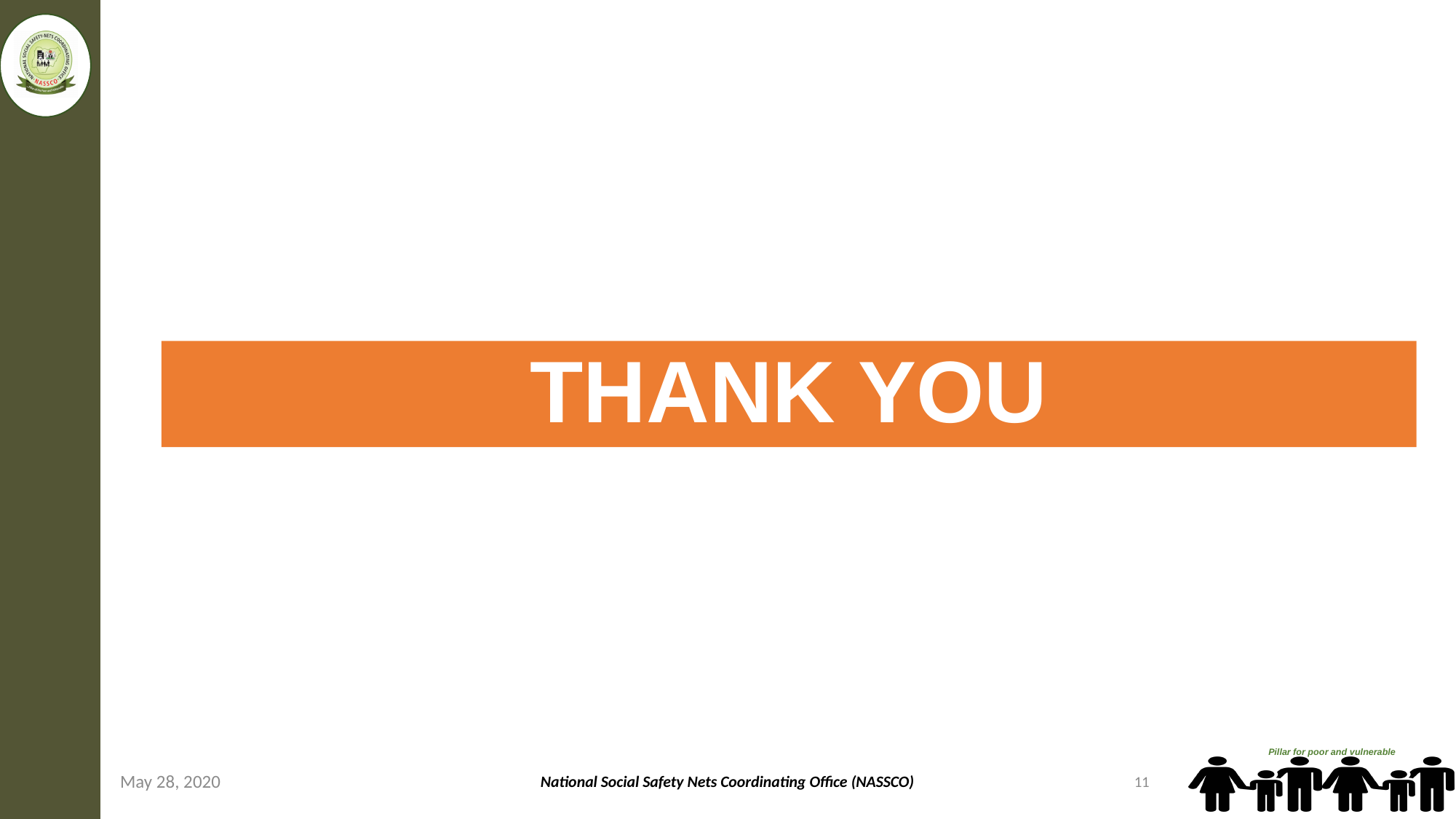

# THANK YOU
May 28, 2020
National Social Safety Nets Coordinating Office (NASSCO)
11